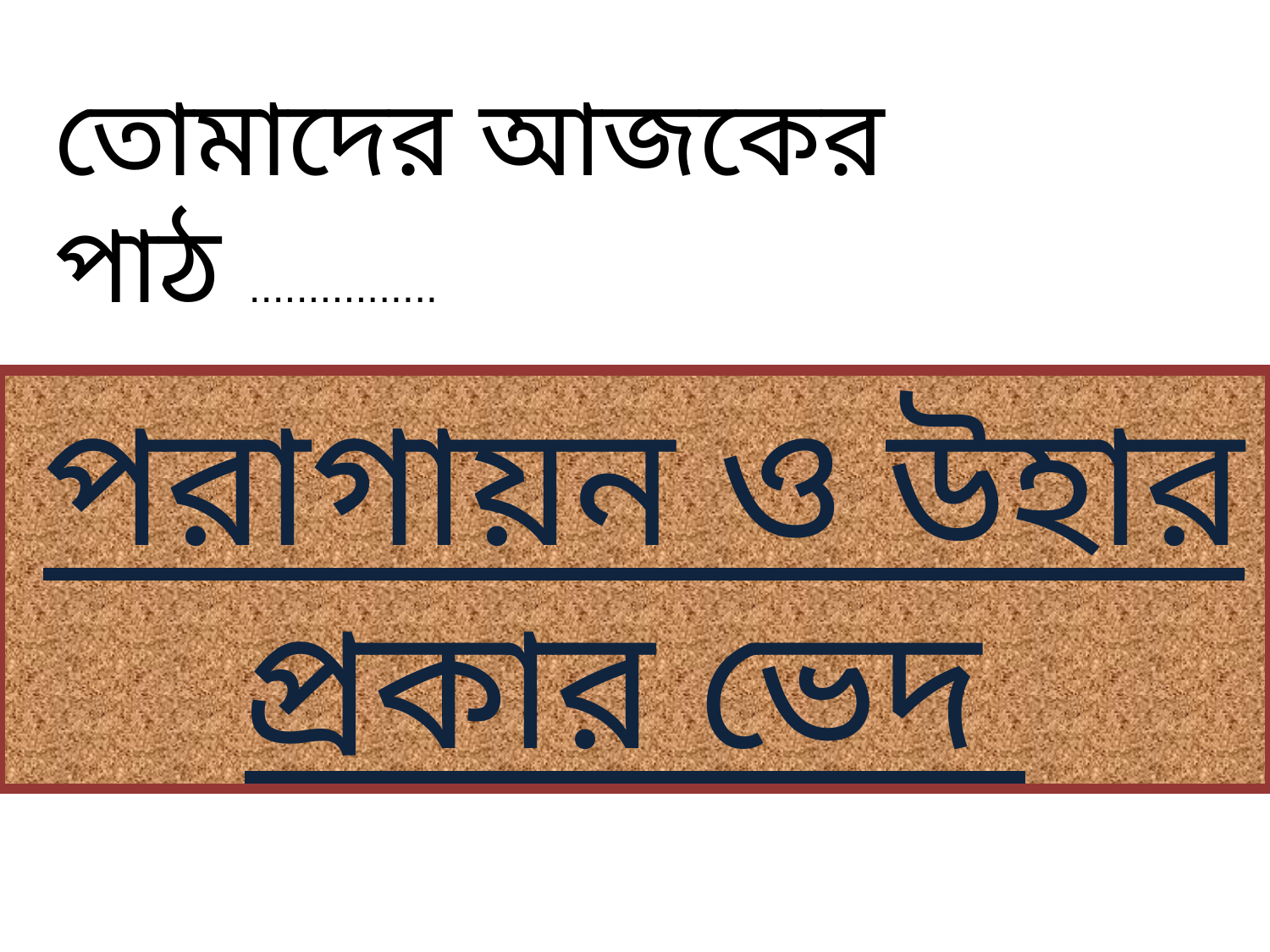

তোমাদের আজকের পাঠ ................
 পরাগায়ন ও উহার প্রকার ভেদ